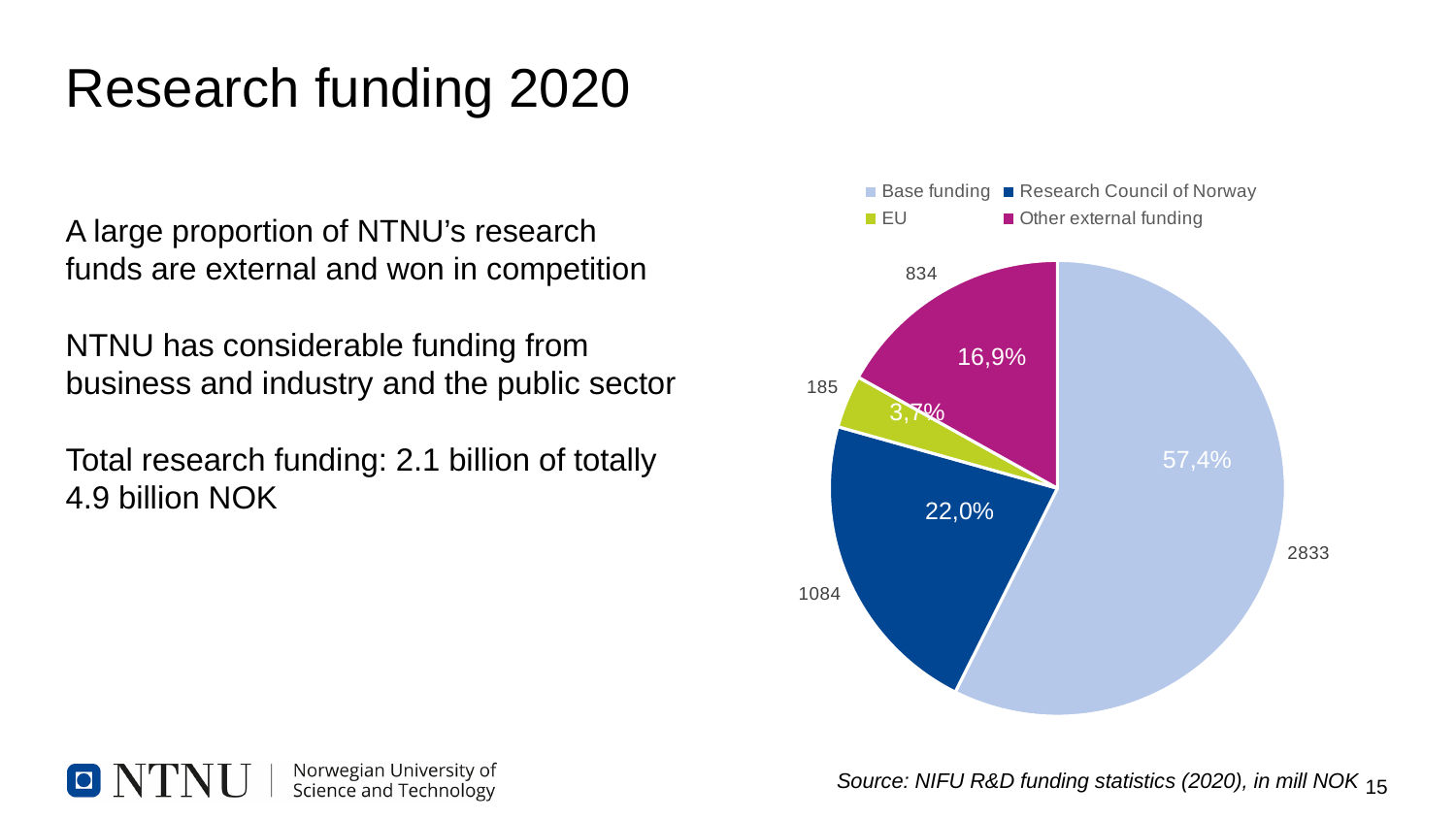

# Research funding 2020

### Chart

| Category |  |
|---|---|
| Base funding | 2833.0 |
| Research Council of Norway | 1084.0 |
| EU | 185.0 |
| Other external funding | 834.0 |
A large proportion of NTNU’s research funds are external and won in competition

NTNU has considerable funding from business and industry and the public sector

Total research funding: 2.1 billion of totally 4.9 billion NOK
16,9%
3,7%
57,4%
22,0%
Source: NIFU R&D funding statistics (2020), in mill NOK